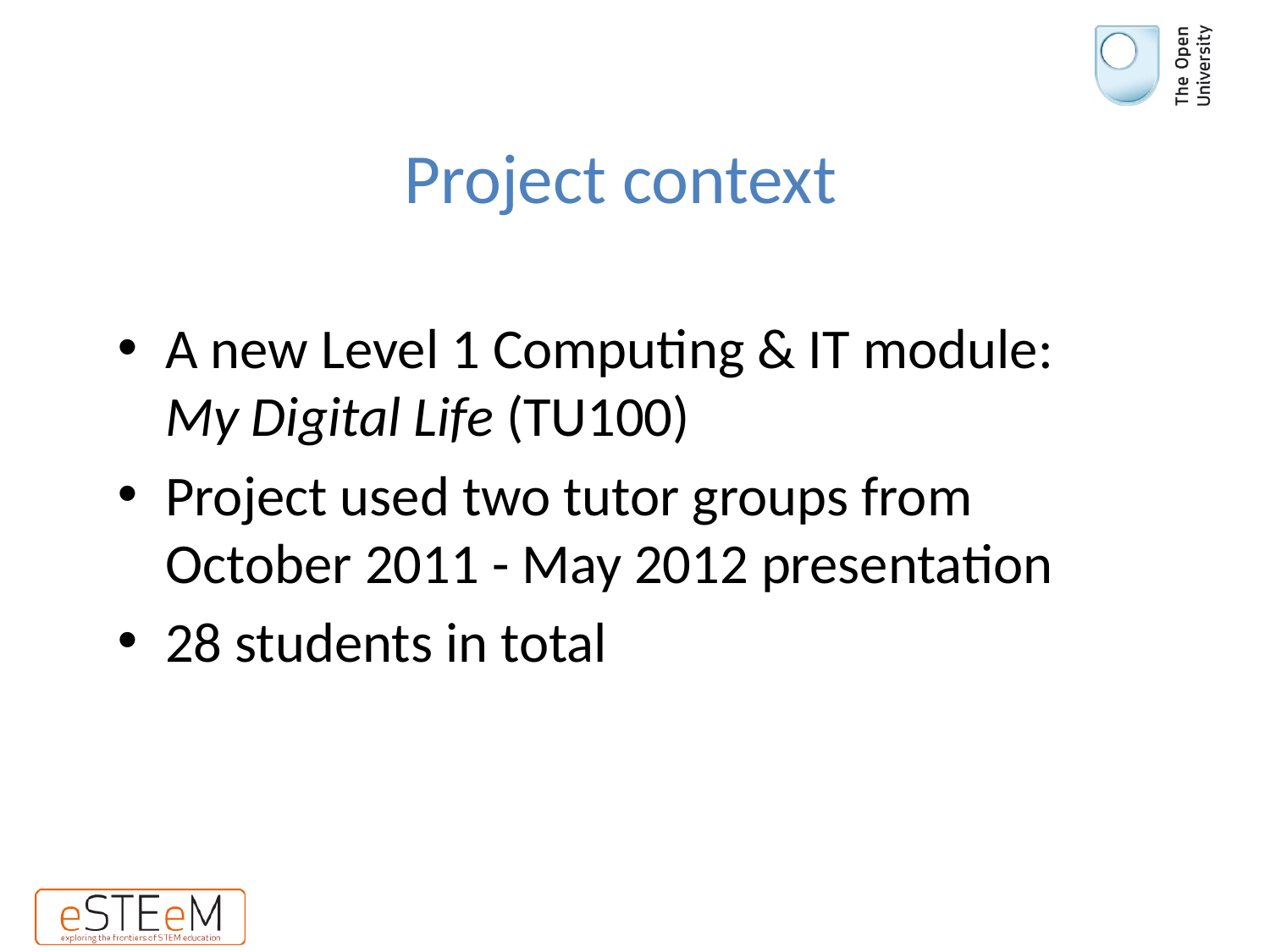

# Project context
A new Level 1 Computing & IT module:
My Digital Life (TU100)
Project used two tutor groups from October 2011 - May 2012 presentation
28 students in total